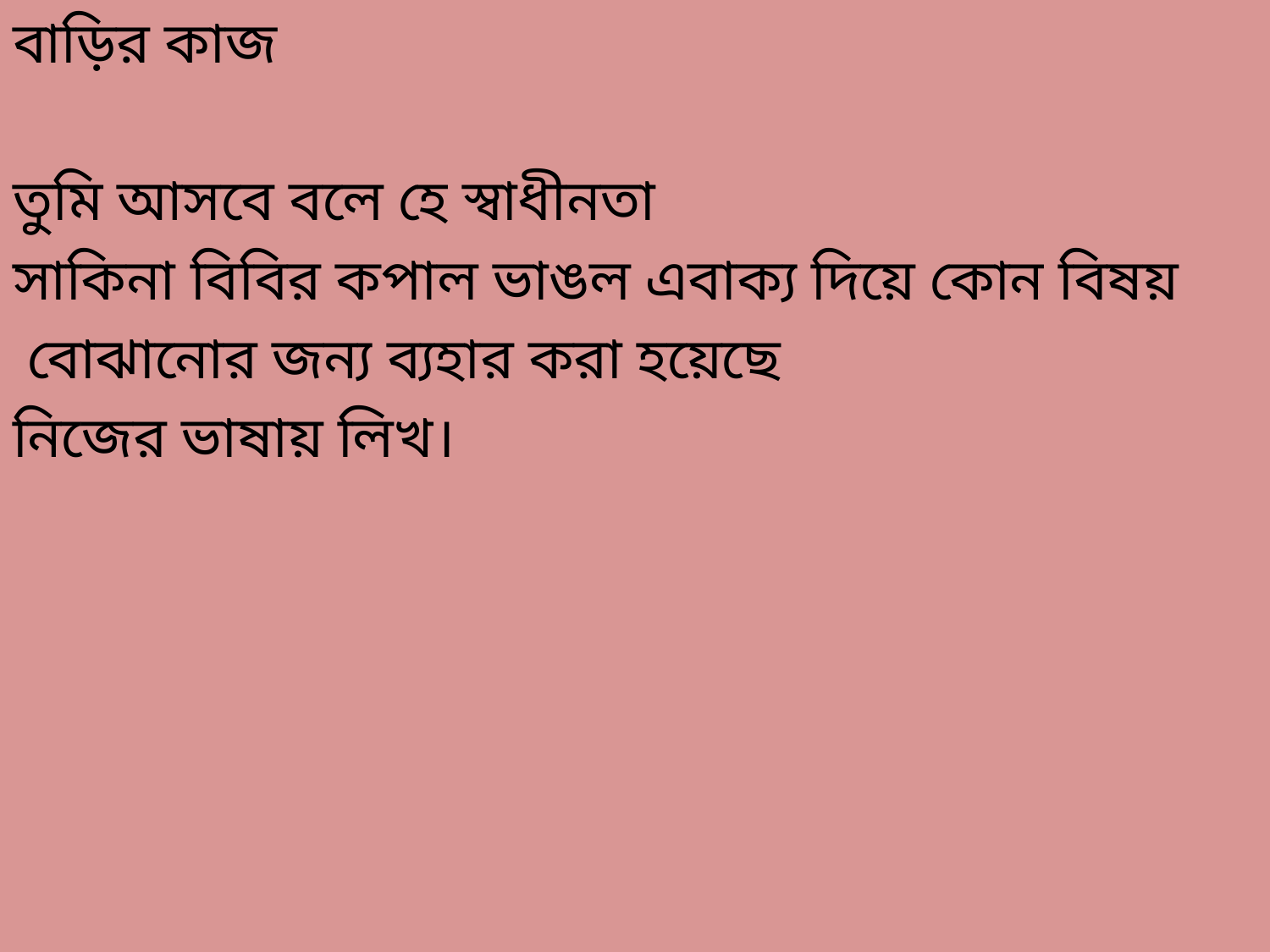

বাড়ির কাজ

তুমি আসবে বলে হে স্বাধীনতা
সাকিনা বিবির কপাল ভাঙল এবাক্য দিয়ে কোন বিষয়
 বোঝানোর জন্য ব্যহার করা হয়েছে
নিজের ভাষায় লিখ।